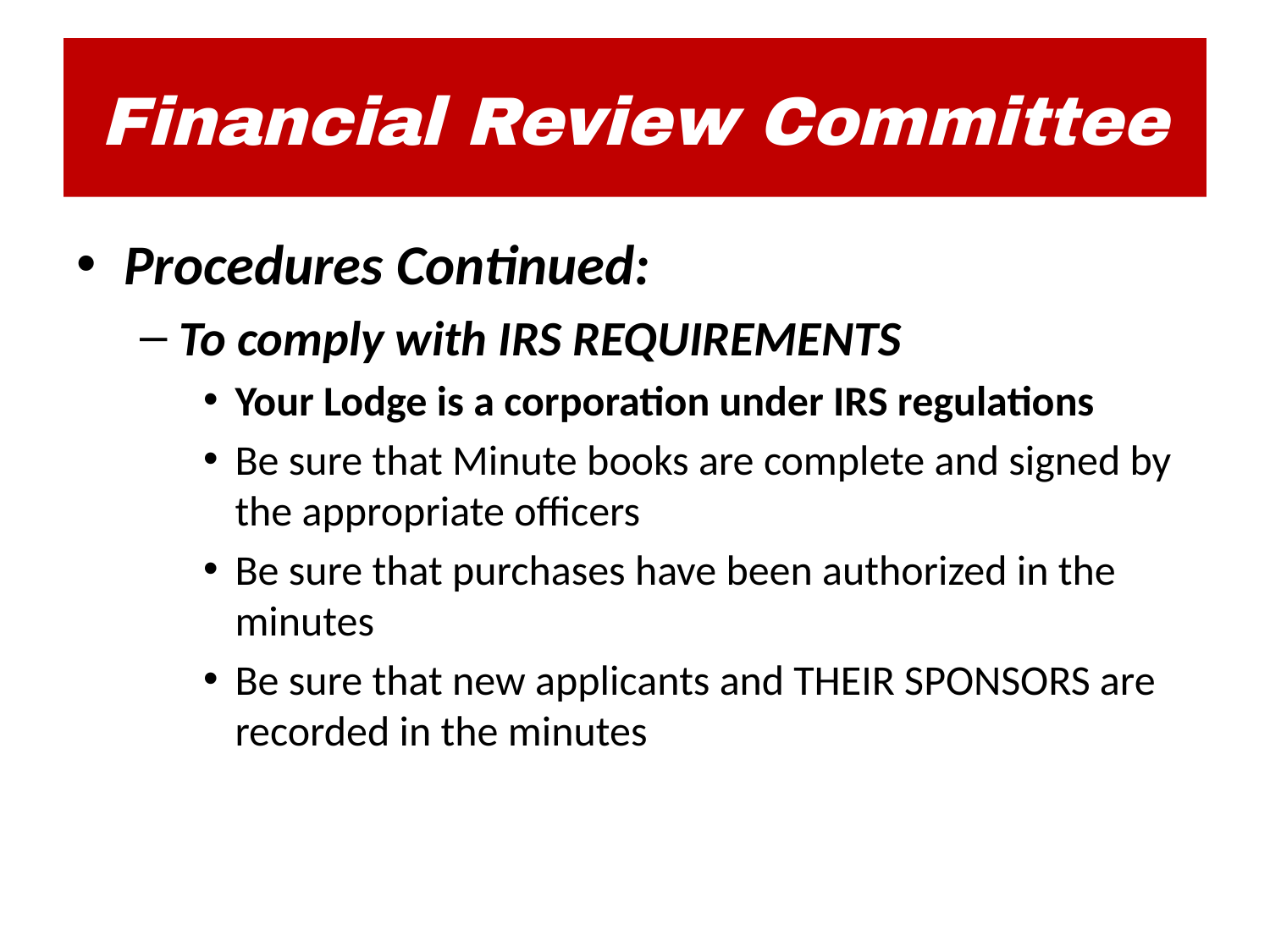

# Financial Review Committee
Procedures Continued:
To comply with IRS REQUIREMENTS
Your Lodge is a corporation under IRS regulations
Be sure that Minute books are complete and signed by the appropriate officers
Be sure that purchases have been authorized in the minutes
Be sure that new applicants and THEIR SPONSORS are recorded in the minutes